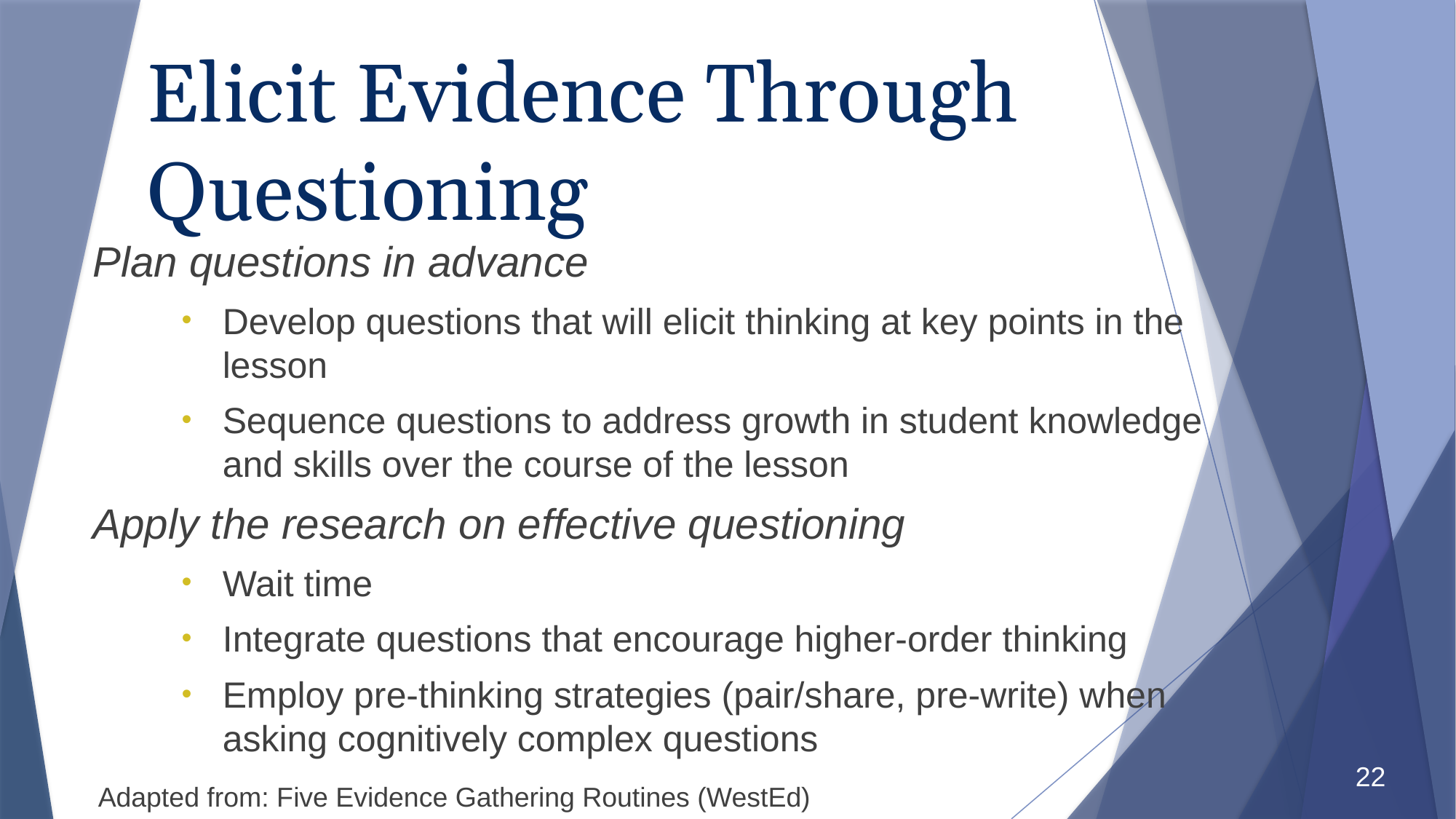

# Elicit Evidence Through Questioning
Plan questions in advance
Develop questions that will elicit thinking at key points in the lesson
Sequence questions to address growth in student knowledge and skills over the course of the lesson
Apply the research on effective questioning
Wait time
Integrate questions that encourage higher-order thinking
Employ pre-thinking strategies (pair/share, pre-write) when asking cognitively complex questions

22
Adapted from: Five Evidence Gathering Routines (WestEd)